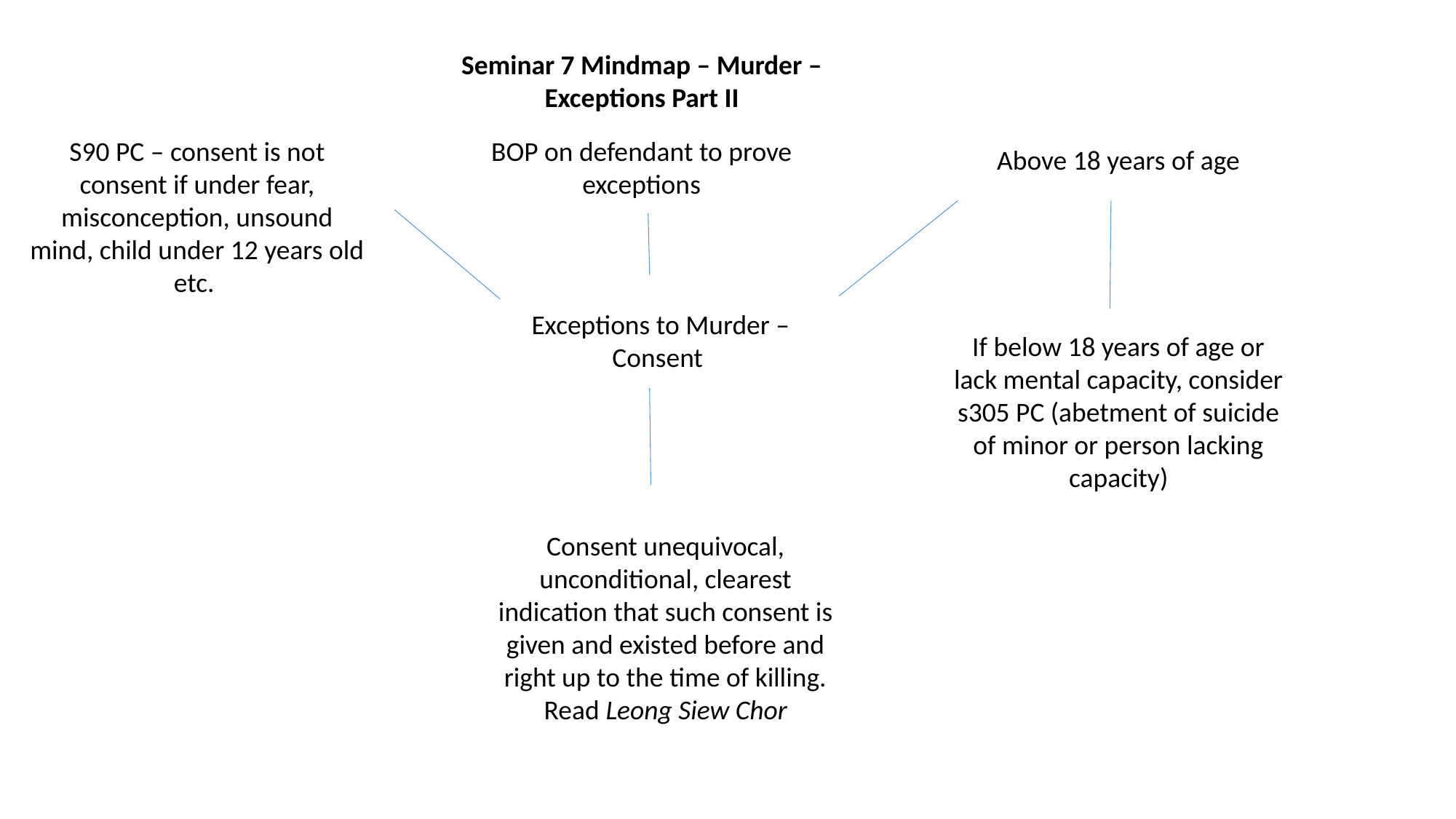

Seminar 7 Mindmap – Murder – Exceptions Part II
S90 PC – consent is not consent if under fear, misconception, unsound mind, child under 12 years old etc.
BOP on defendant to prove exceptions
Above 18 years of age
Exceptions to Murder – Consent
If below 18 years of age or lack mental capacity, consider s305 PC (abetment of suicide of minor or person lacking capacity)
Consent unequivocal, unconditional, clearest indication that such consent is given and existed before and right up to the time of killing. Read Leong Siew Chor